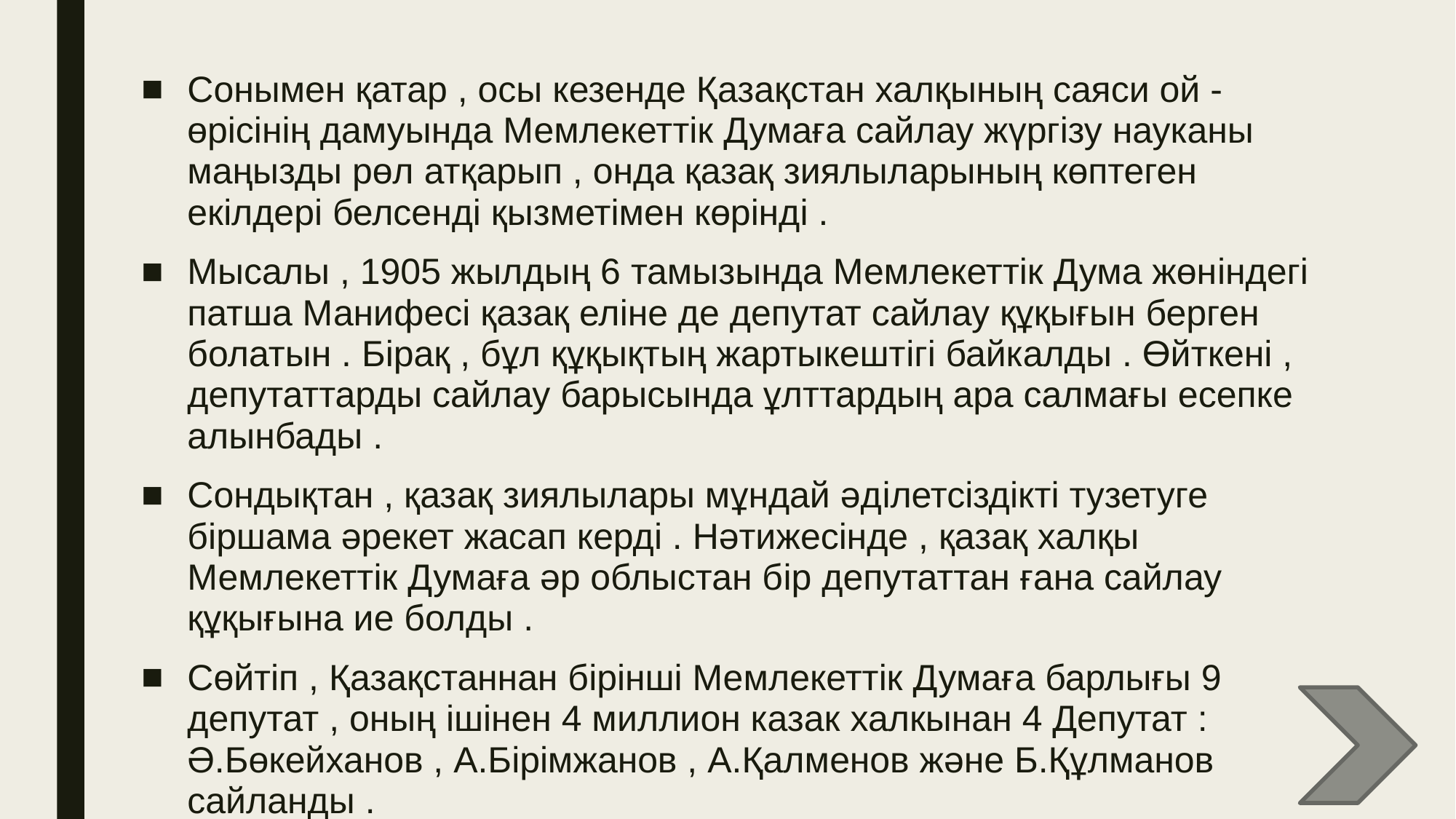

#
Сонымен қатар , осы кезенде Қазақстан халқының саяси ой - өрісінің дамуында Мемлекеттік Думаға сайлау жүргізу науканы маңызды рөл атқарып , онда қазақ зиялыларының көптеген екiлдерi белсенді қызметімен көрінді .
Мысалы , 1905 жылдың 6 тамызында Мемлекеттік Дума жөнiндегi патша Манифесi қазақ еліне де депутат сайлау құқығын берген болатын . Бірақ , бұл құқықтың жартыкештiгi байкалды . Өйткені , депутаттарды сайлау барысында ұлттардың ара салмағы есепке алынбады .
Сондықтан , қазақ зиялылары мұндай әдiлетсiздiктi тузетуге бiршама әрекет жасап керді . Нәтижесінде , қазақ халқы Мемлекеттік Думаға әр облыстан бiр депутаттан ғана сайлау құқығына ие болды .
Сөйтіп , Қазақстаннан бiрiншi Мемлекеттік Думаға барлығы 9 депутат , оның iшiнен 4 миллион казак халкынан 4 Депутат : Ә.Бөкейханов , А.Бірімжанов , А.Қалменов және Б.Құлманов сайланды .